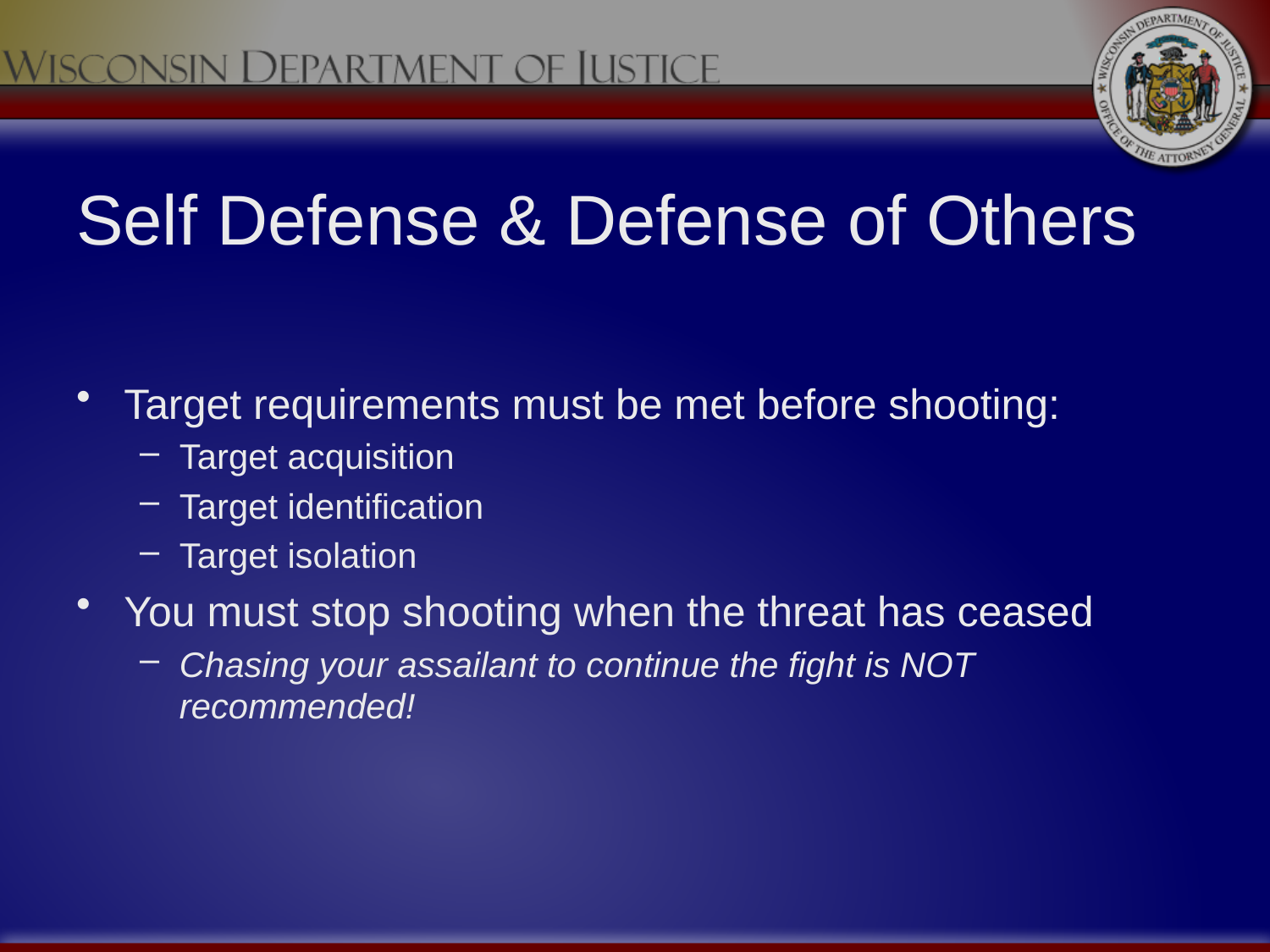

# Self Defense & Defense of Others
Target requirements must be met before shooting:
Target acquisition
Target identification
Target isolation
You must stop shooting when the threat has ceased
Chasing your assailant to continue the fight is NOT recommended!